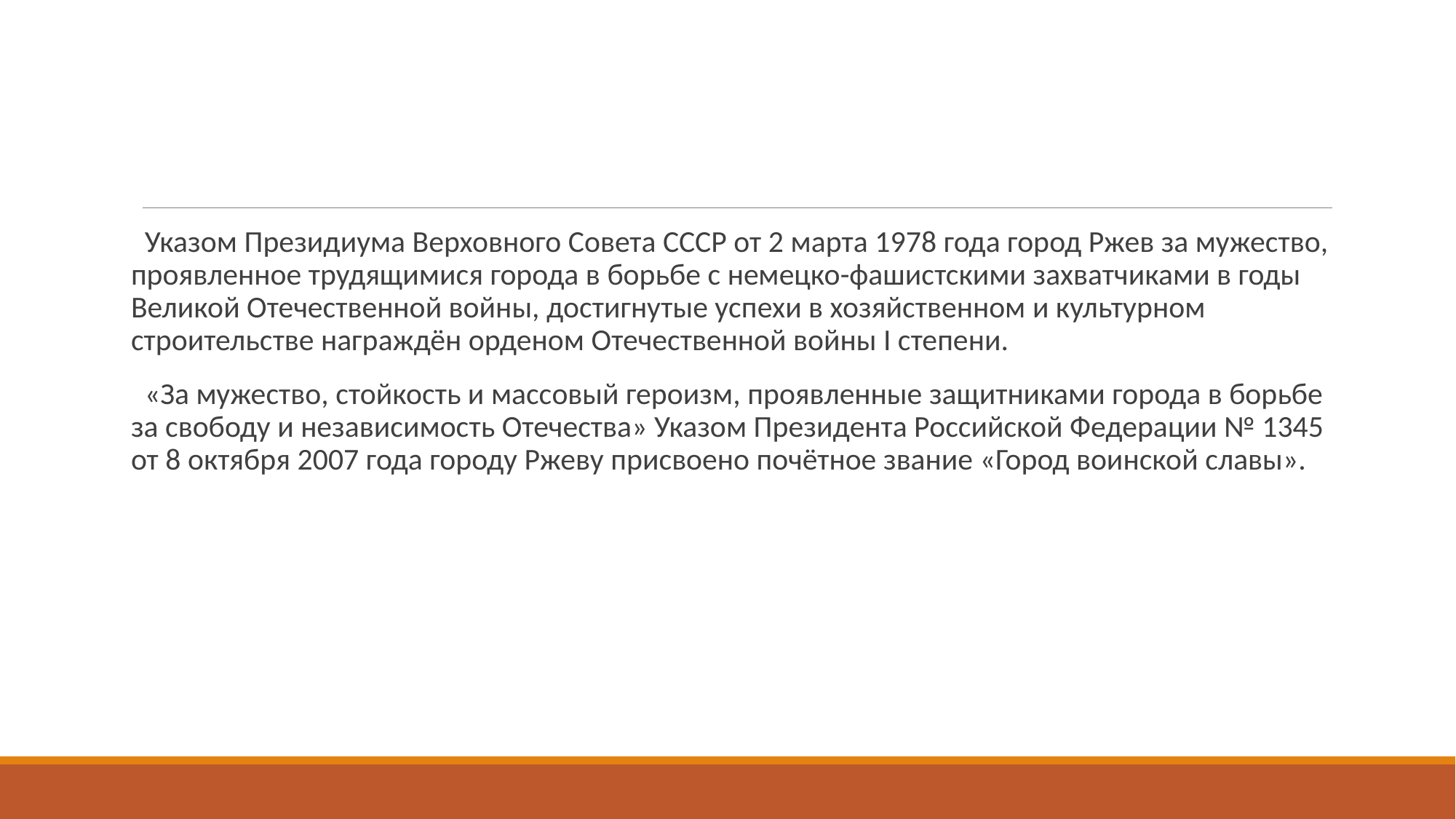

#
  Указом Президиума Верховного Совета СССР от 2 марта 1978 года город Ржев за мужество, проявленное трудящимися города в борьбе с немецко-фашистскими захватчиками в годы Великой Отечественной войны, достигнутые успехи в хозяйственном и культурном строительстве награждён орденом Отечественной войны I степени.
  «За мужество, стойкость и массовый героизм, проявленные защитниками города в борьбе за свободу и независимость Отечества» Указом Президента Российской Федерации № 1345 от 8 октября 2007 года городу Ржеву присвоено почётное звание «Город воинской славы».